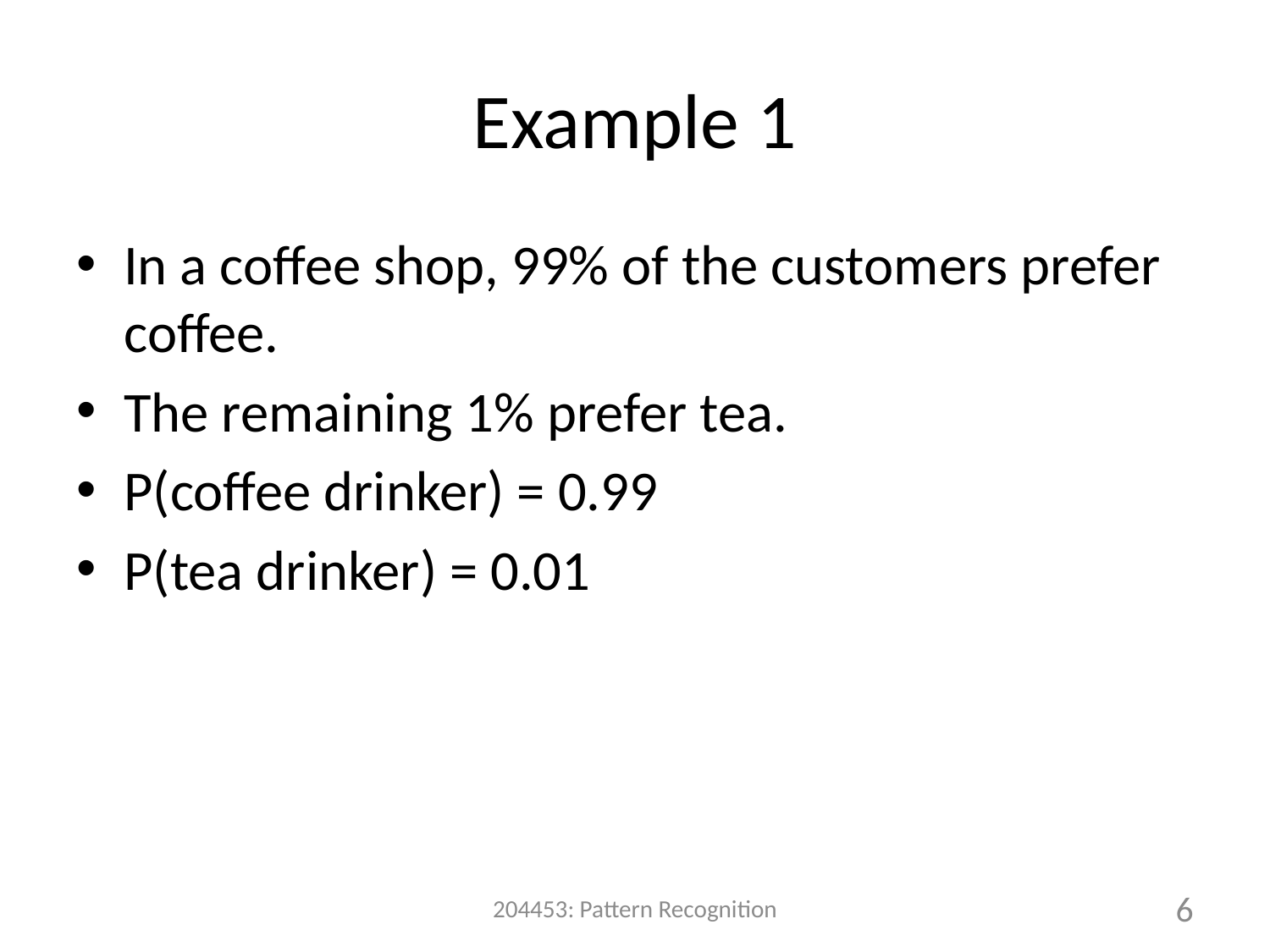

# Example 1
In a coffee shop, 99% of the customers prefer coffee.
The remaining 1% prefer tea.
P(coffee drinker) = 0.99
P(tea drinker) = 0.01
204453: Pattern Recognition
6